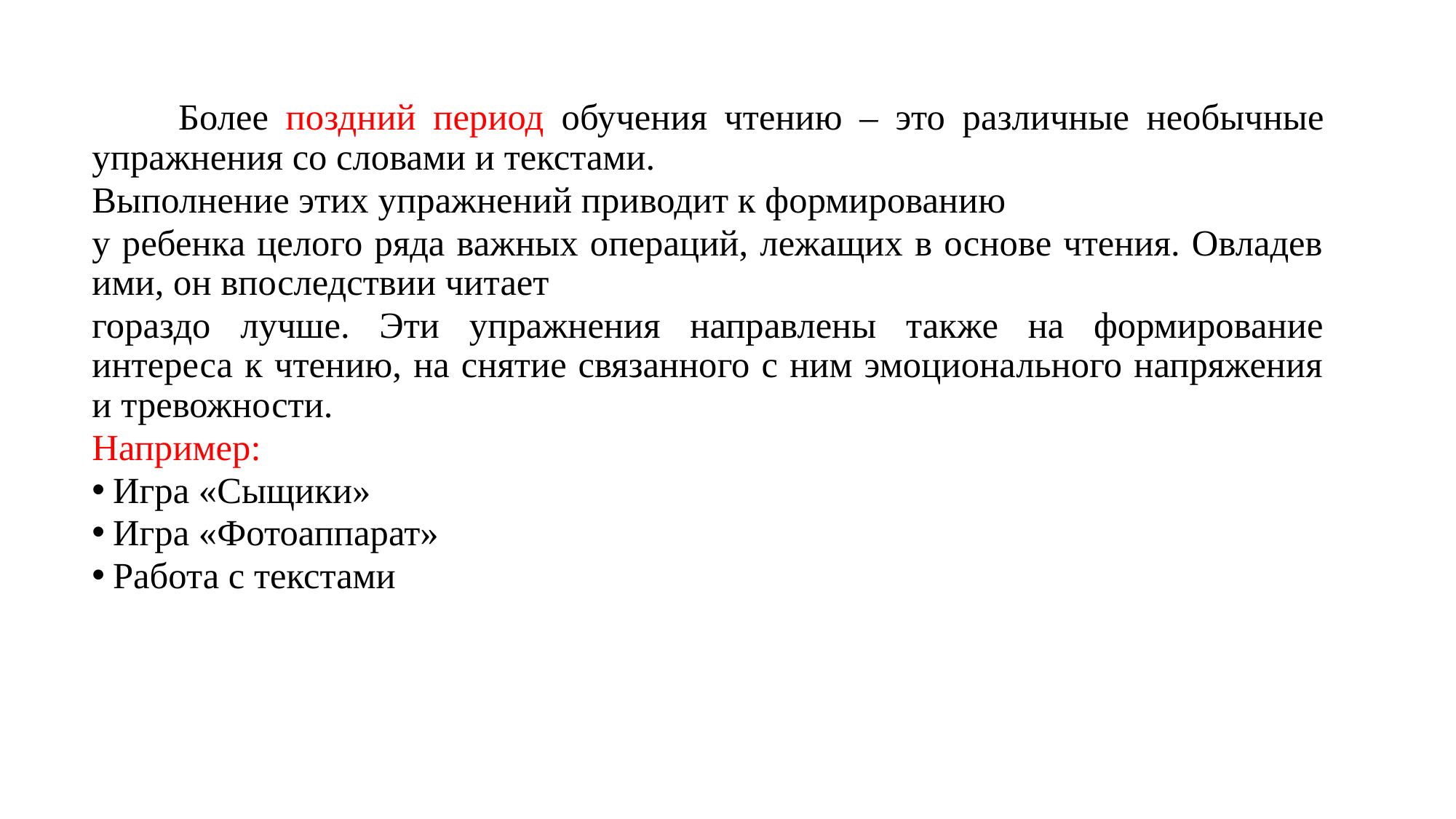

Более поздний период обучения чтению – это различные необычные упражнения со словами и текстами.
Выполнение этих упражнений приводит к формированию
у ребенка целого ряда важных операций, лежащих в основе чтения. Овладев ими, он впоследствии читает
гораздо лучше. Эти упражнения направлены также на формирование интереса к чтению, на снятие связанного с ним эмоционального напряжения и тревожности.
Например:
Игра «Сыщики»
Игра «Фотоаппарат»
Работа с текстами